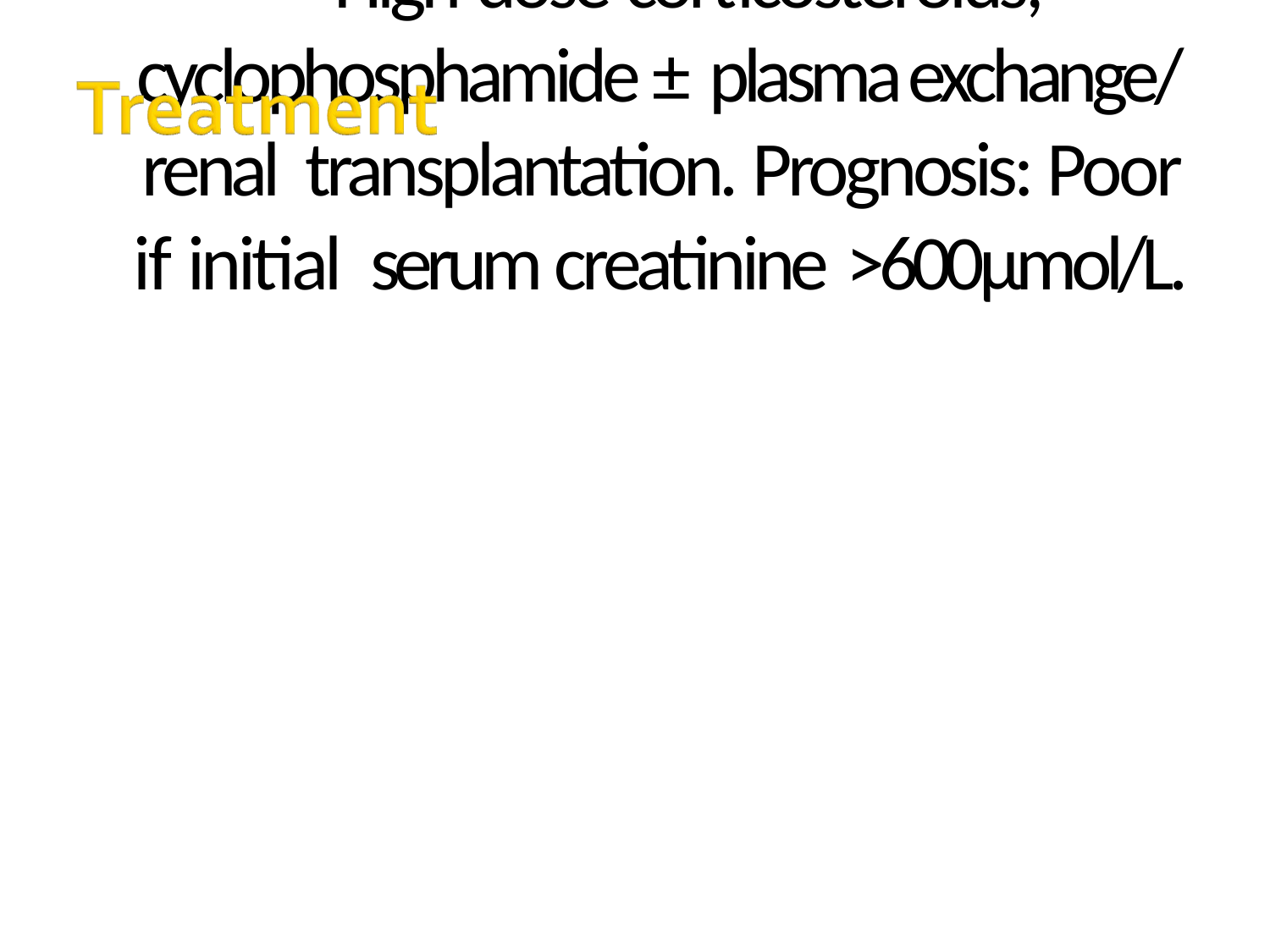

# High-dose corticosteroids;  cyclophosphamide ± plasma exchange/ renal  transplantation. Prognosis: Poor if initial  serum creatinine >600µmol/L.